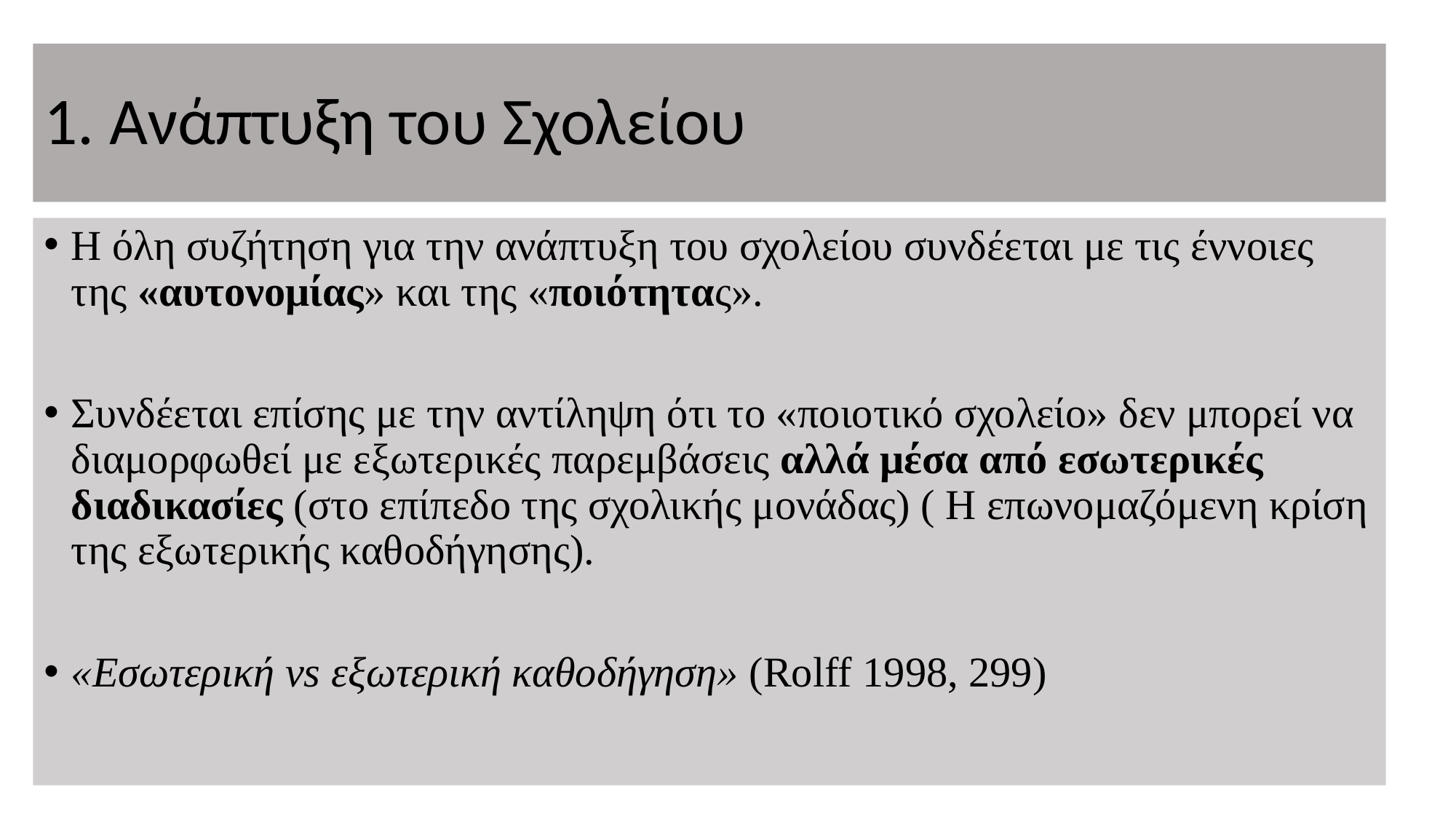

# 1. Ανάπτυξη του Σχολείου
Η όλη συζήτηση για την ανάπτυξη του σχολείου συνδέεται με τις έννοιες της «αυτονομίας» και της «ποιότητας».

Συνδέεται επίσης με την αντίληψη ότι το «ποιοτικό σχολείο» δεν μπορεί να διαμορφωθεί με εξωτερικές παρεμβάσεις αλλά μέσα από εσωτερικές διαδικασίες (στο επίπεδο της σχολικής μονάδας) ( Η επωνομαζόμενη κρίση της εξωτερικής καθοδήγησης).

«Εσωτερική vs εξωτερική καθοδήγηση» (Rolff 1998, 299)